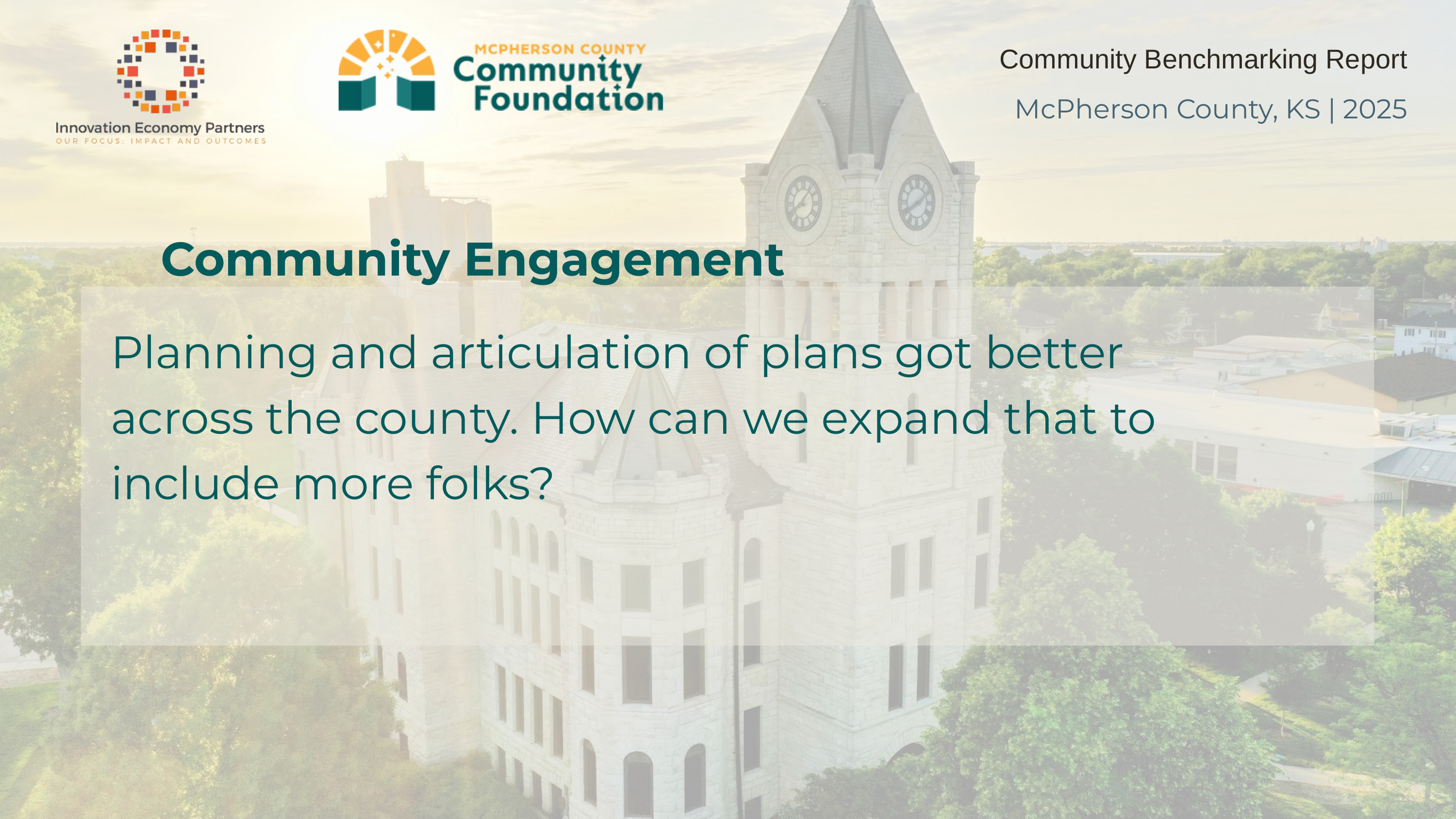

Community Benchmarking Report McPherson County, KS | 2025

Community Engagement

Planning and articulation of plans got better across the county. How can we expand that to include more folks?